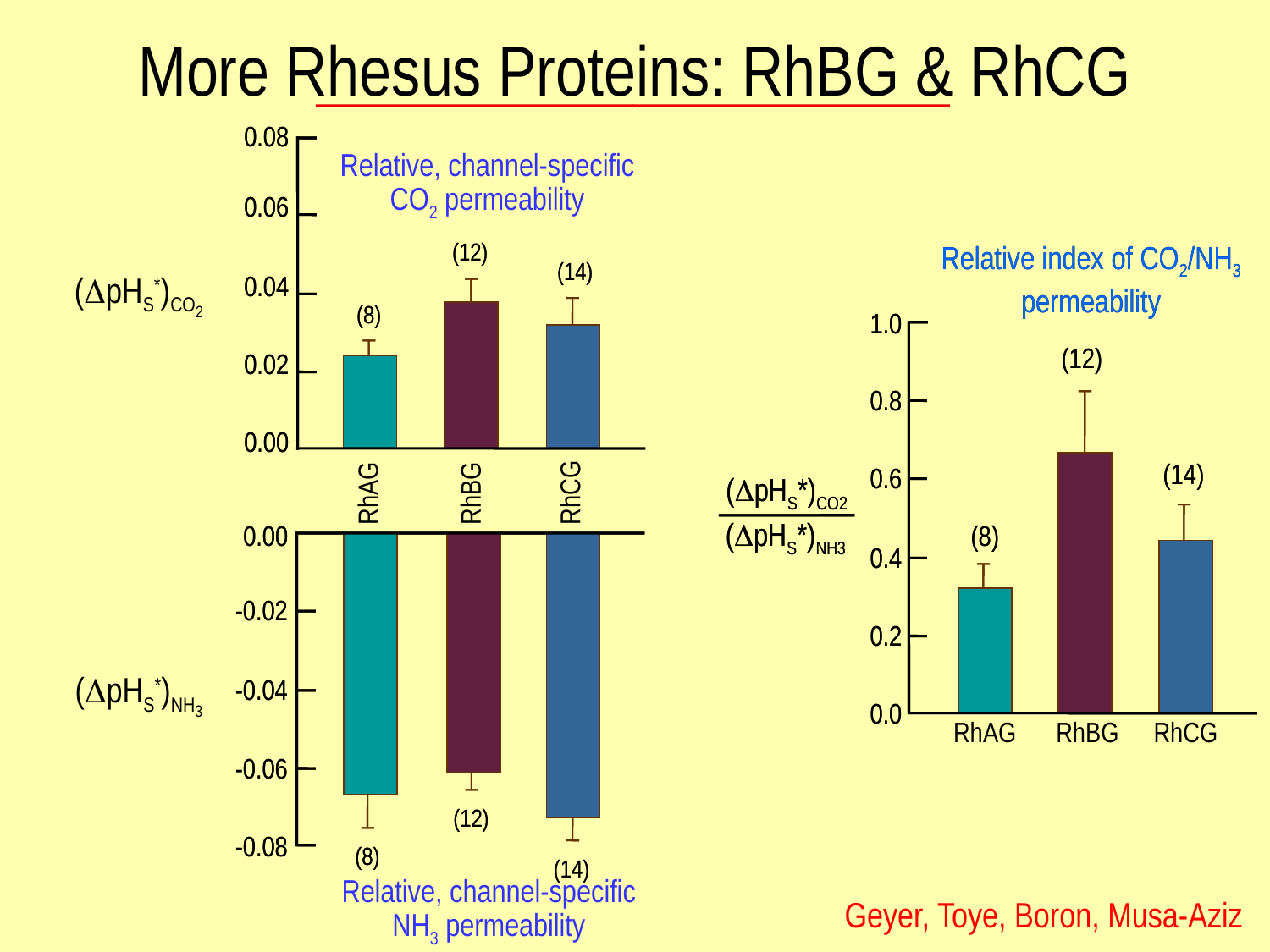

More Rhesus Proteins: RhBG & RhCG

0.08
0.08

Relative, channel-specific
CO2 permeability
0.06
0.06
(12)
(12)
Relative index of CO2/NH3 permeability
Relative index of CO2/NH3 permeability
1.0
1.0

(12)
(12)
0.8
0.8

(14)
(14)

0.6
0.6

(ΔpHS*)CO2
(ΔpHS*)NH3

(ΔpHS*)CO2
(ΔpHS*)NH3

(8)
(8)
0.4
0.4

0.2
0.2
0.0
0.0

RhCG
RhAG
RhBG
(14)
(14)
(ΔpHS*)CO2
0.04
0.04

(8)
(8)

0.02
0.02

0.00
0.00

RhCG
RhAG
RhBG
0.00
0.00

-0.02
-0.02
(ΔpHS*)NH3
-0.04
-0.04
-0.06
-0.06

(12)
(12)

-0.08
-0.08
(8)
(8)
(14)
(14)
Relative, channel-specific
NH3 permeability
Geyer, Toye, Boron, Musa-Aziz